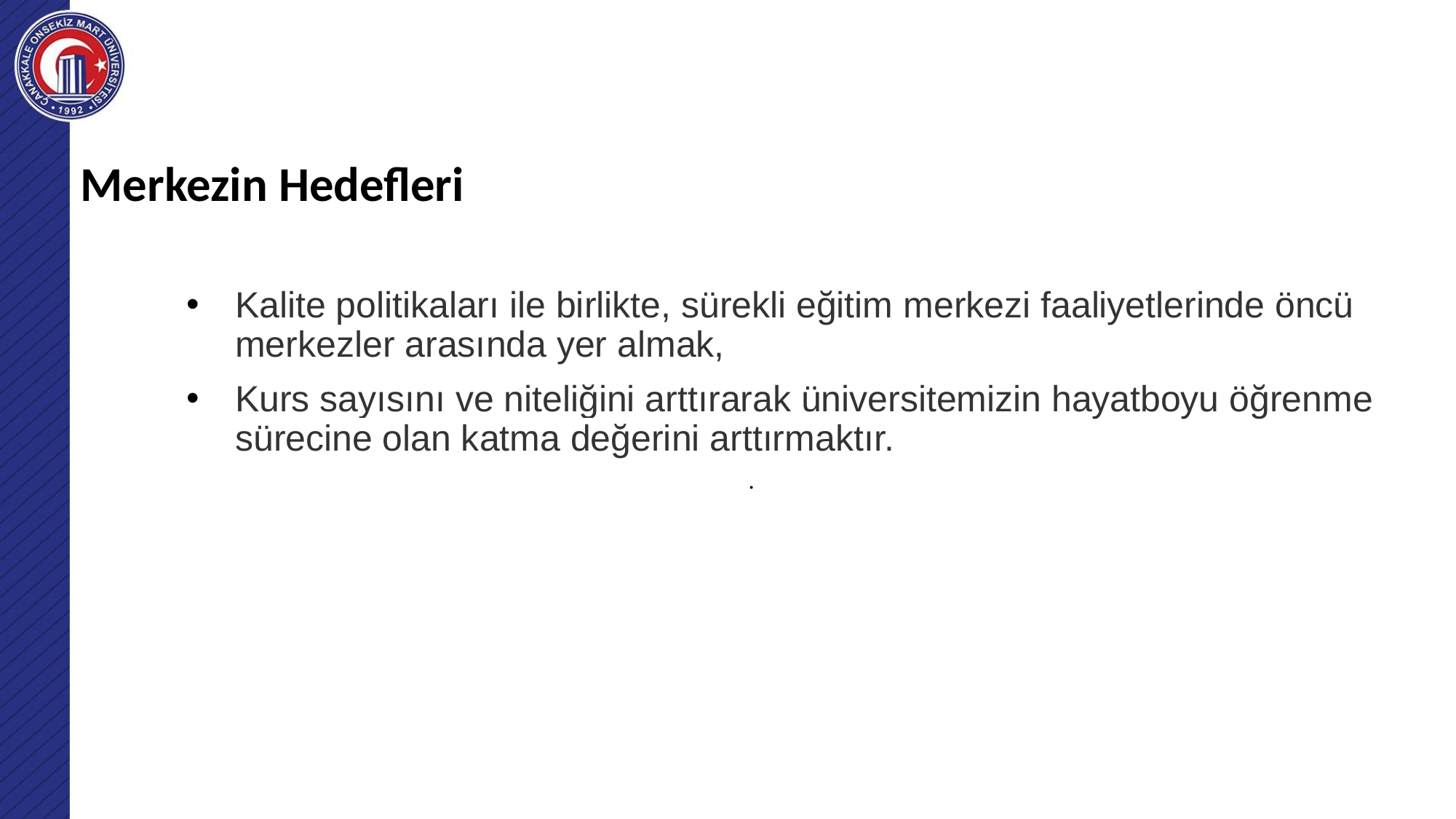

Merkezin Hedefleri
# .
Kalite politikaları ile birlikte, sürekli eğitim merkezi faaliyetlerinde öncü merkezler arasında yer almak,
Kurs sayısını ve niteliğini arttırarak üniversitemizin hayatboyu öğrenme sürecine olan katma değerini arttırmaktır.